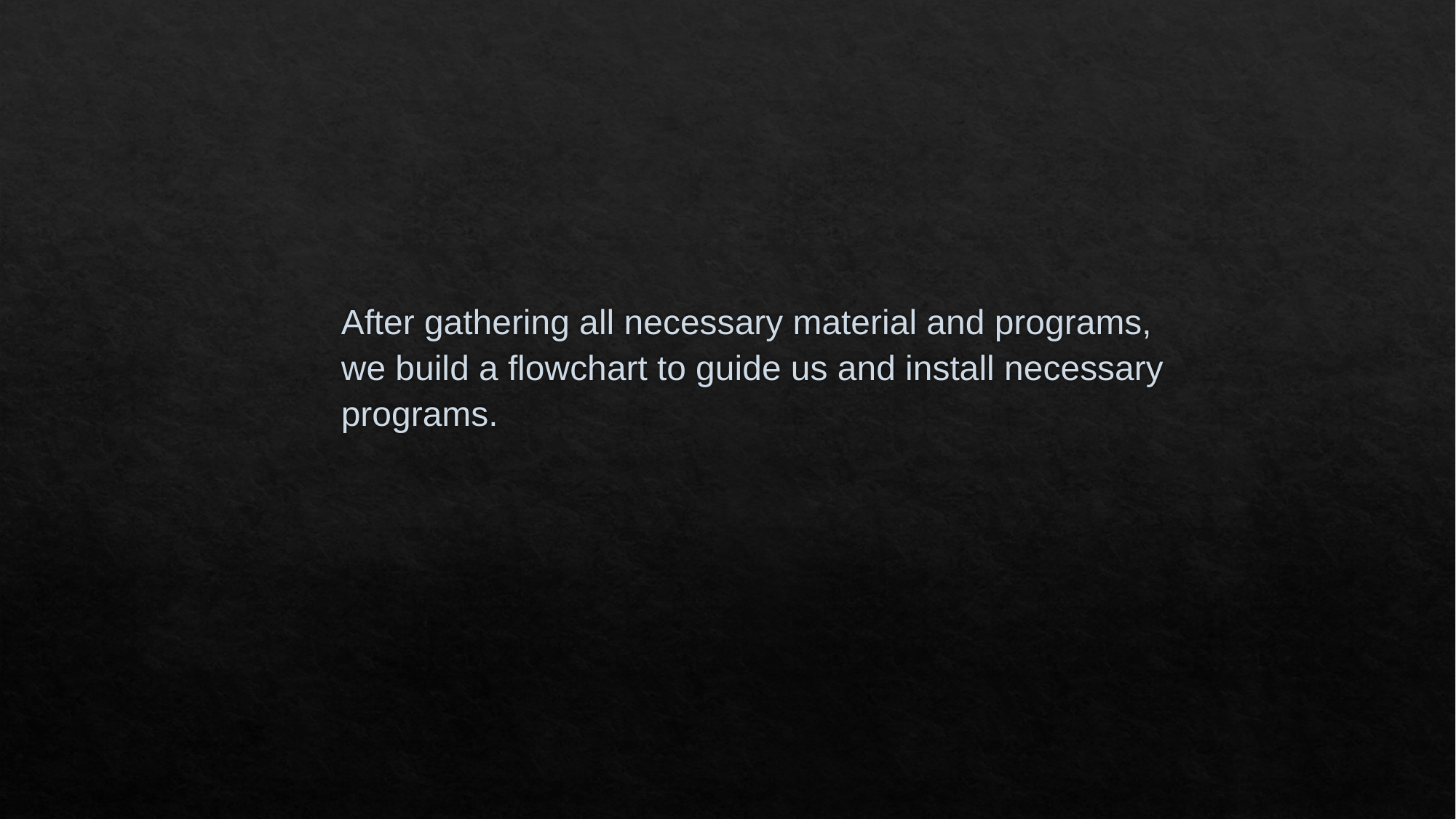

After gathering all necessary material and programs, we build a flowchart to guide us and install necessary programs.